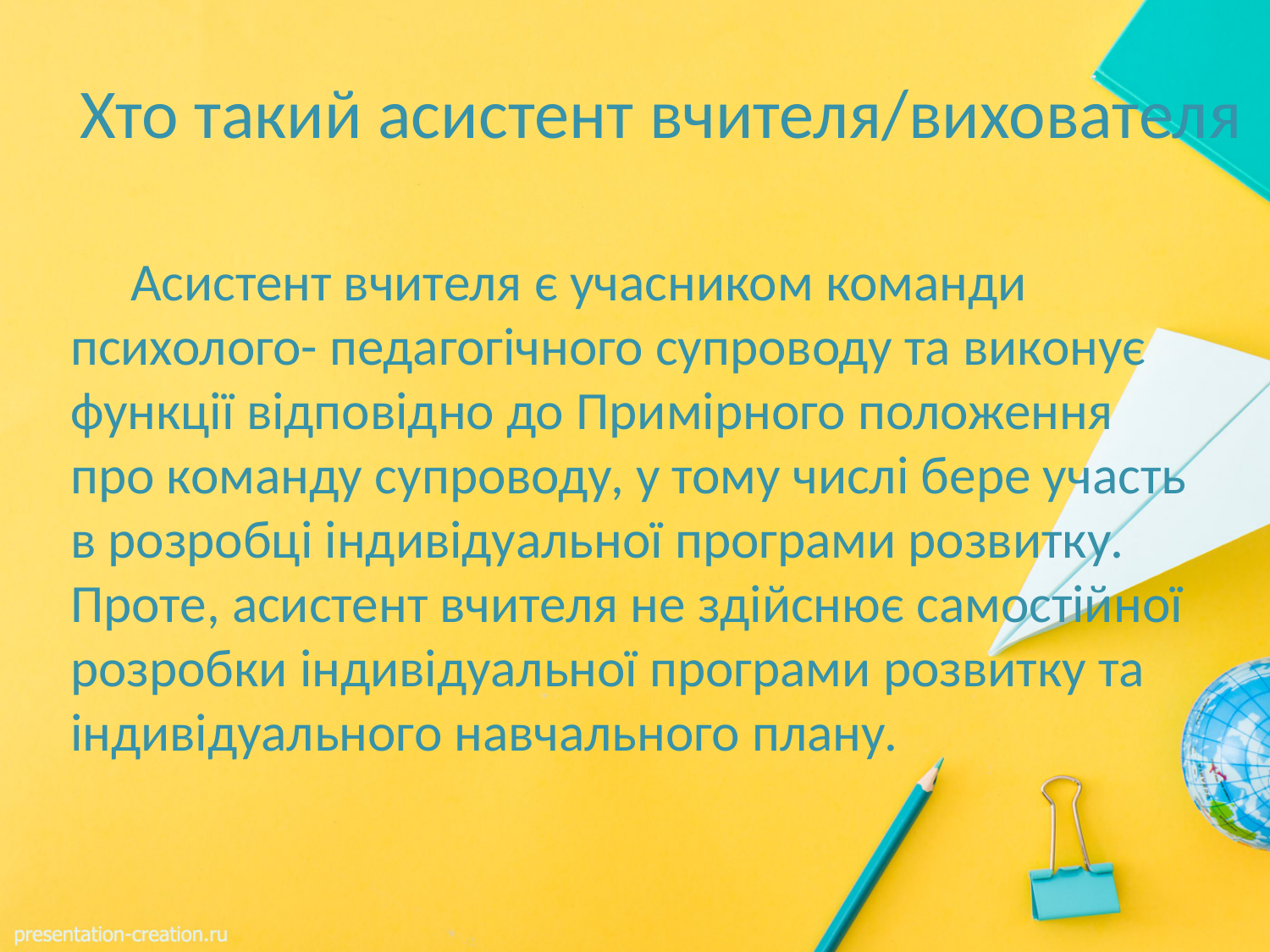

Хто такий асистент вчителя/вихователя

     Асистент вчителя є учасником команди психолого- педагогічного супроводу та виконує функції відповідно до Примірного положення про команду супроводу, у тому числі бере участь в розробці індивідуальної програми розвитку. Проте, асистент вчителя не здійснює самостійної розробки індивідуальної програми розвитку та індивідуального навчального плану.